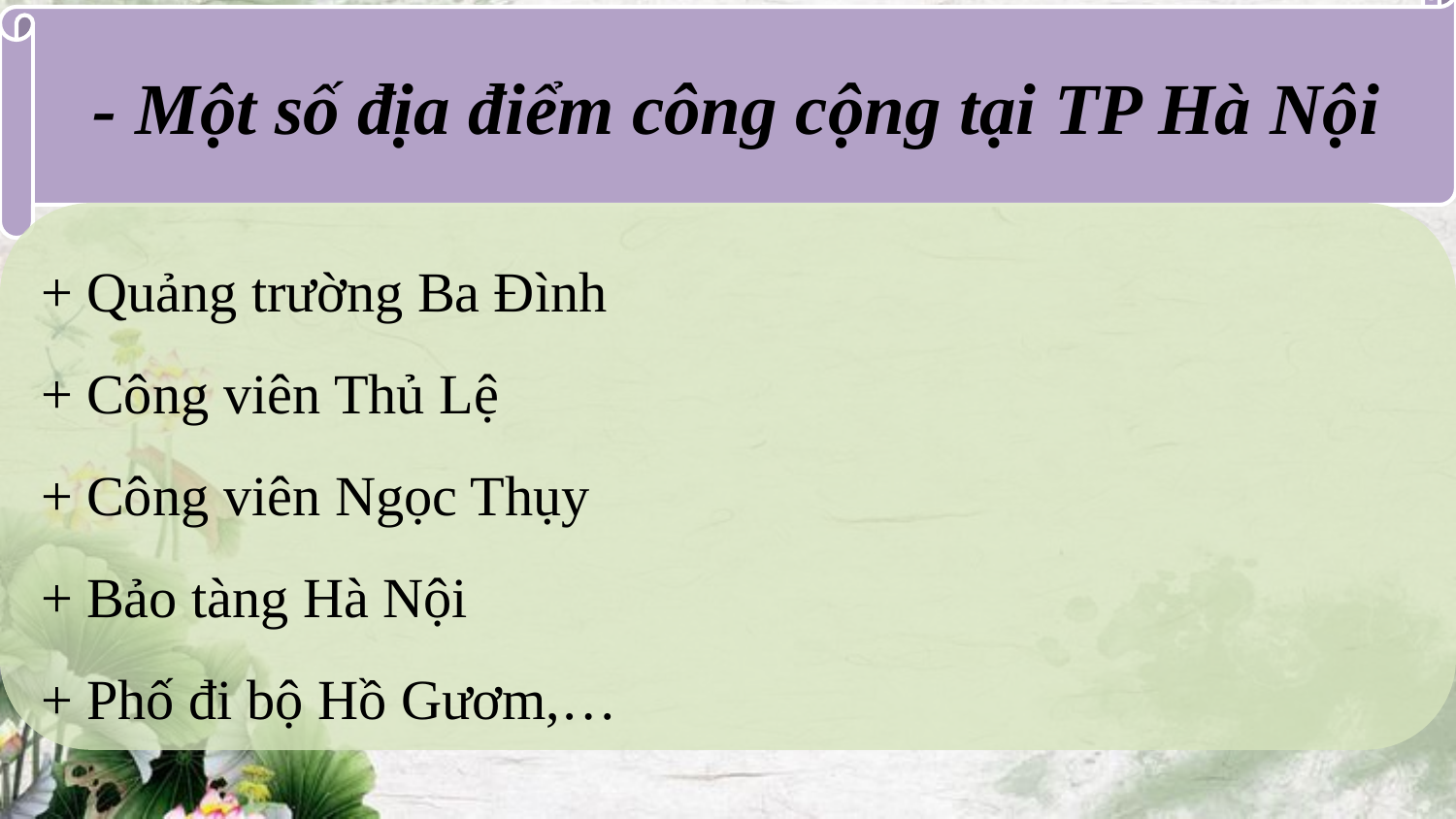

- Một số địa điểm công cộng tại TP Hà Nội
+ Quảng trường Ba Đình
+ Công viên Thủ Lệ
+ Công viên Ngọc Thụy
+ Bảo tàng Hà Nội
+ Phố đi bộ Hồ Gươm,…